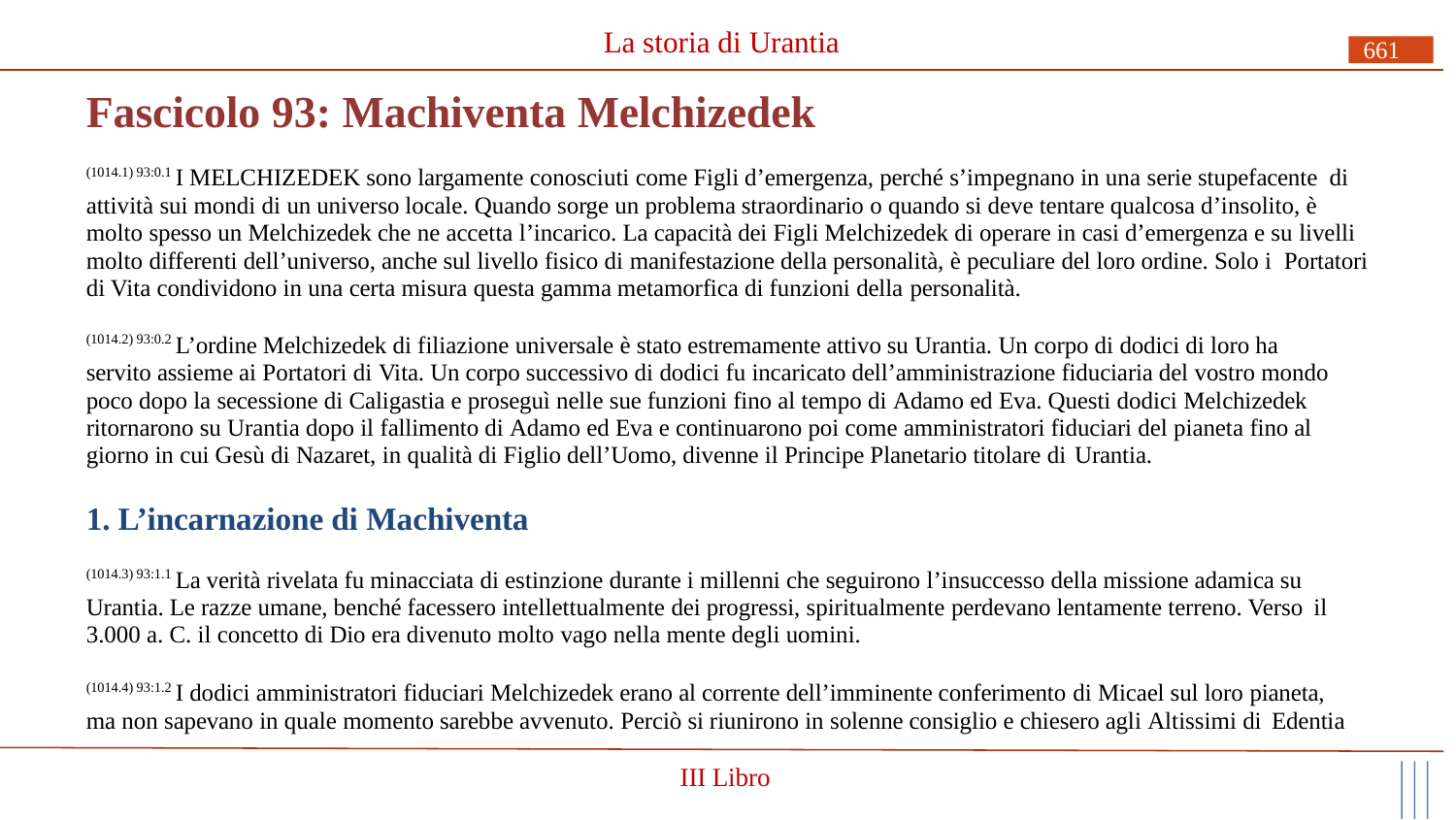

La storia di Urantia
661

# Fascicolo 93: Machiventa Melchizedek
(1014.1) 93:0.1 I MELCHIZEDEK sono largamente conosciuti come Figli d’emergenza, perché s’impegnano in una serie stupefacente  di attività sui mondi di un universo locale. Quando sorge un problema straordinario o quando si deve tentare qualcosa d’insolito, è  molto spesso un Melchizedek che ne accetta l’incarico. La capacità dei Figli Melchizedek di operare in casi d’emergenza e su livelli  molto differenti dell’universo, anche sul livello fisico di manifestazione della personalità, è peculiare del loro ordine. Solo i  Portatori di Vita condividono in una certa misura questa gamma metamorfica di funzioni della personalità.

(1014.2) 93:0.2 L’ordine Melchizedek di filiazione universale è stato estremamente attivo su Urantia. Un corpo di dodici di loro ha  servito assieme ai Portatori di Vita. Un corpo successivo di dodici fu incaricato dell’amministrazione fiduciaria del vostro mondo  poco dopo la secessione di Caligastia e proseguì nelle sue funzioni fino al tempo di Adamo ed Eva. Questi dodici Melchizedek  ritornarono su Urantia dopo il fallimento di Adamo ed Eva e continuarono poi come amministratori fiduciari del pianeta fino al  giorno in cui Gesù di Nazaret, in qualità di Figlio dell’Uomo, divenne il Principe Planetario titolare di Urantia.

1. L’incarnazione di Machiventa
(1014.3) 93:1.1 La verità rivelata fu minacciata di estinzione durante i millenni che seguirono l’insuccesso della missione adamica su  Urantia. Le razze umane, benché facessero intellettualmente dei progressi, spiritualmente perdevano lentamente terreno. Verso il
3.000 a. C. il concetto di Dio era divenuto molto vago nella mente degli uomini.

(1014.4) 93:1.2 I dodici amministratori fiduciari Melchizedek erano al corrente dell’imminente conferimento di Micael sul loro pianeta,  ma non sapevano in quale momento sarebbe avvenuto. Perciò si riunirono in solenne consiglio e chiesero agli Altissimi di Edentia

III Libro